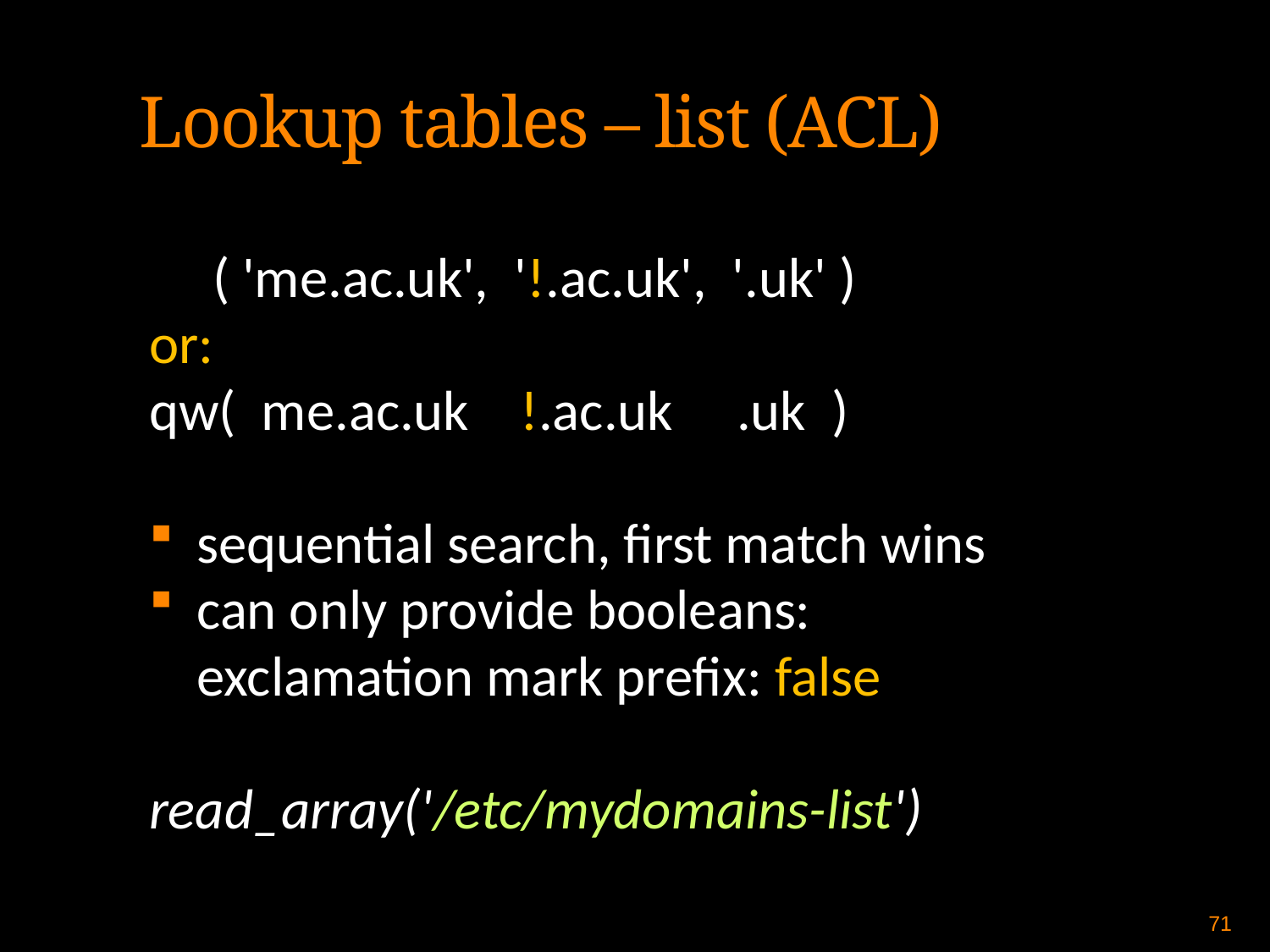

Lookup tables – list (ACL)
     ( 'me.ac.uk',  '!.ac.uk',  '.uk' )
or:
qw(  me.ac.uk    !.ac.uk     .uk  )

sequential search, first match wins
can only provide booleans:
	exclamation mark prefix: false

read_array('/etc/mydomains-list')

71